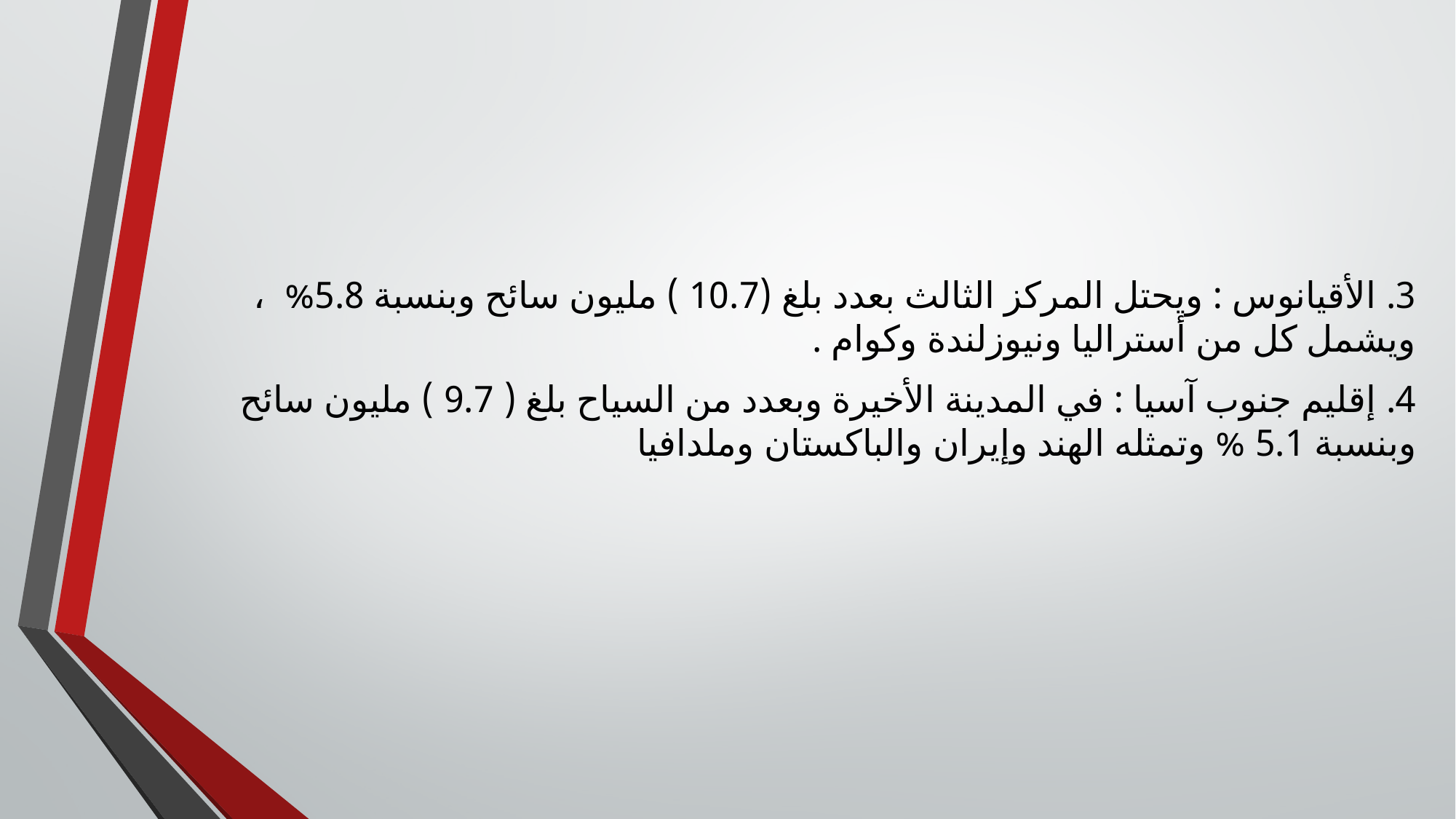

3. الأقيانوس : ويحتل المركز الثالث بعدد بلغ (10.7 ) مليون سائح وبنسبة 5.8%  ، ويشمل كل من أستراليا ونيوزلندة وكوام .
4. إقليم جنوب آسيا : في المدينة الأخيرة وبعدد من السياح بلغ ( 9.7 ) مليون سائح  وبنسبة 5.1 % وتمثله الهند وإيران والباكستان وملدافيا